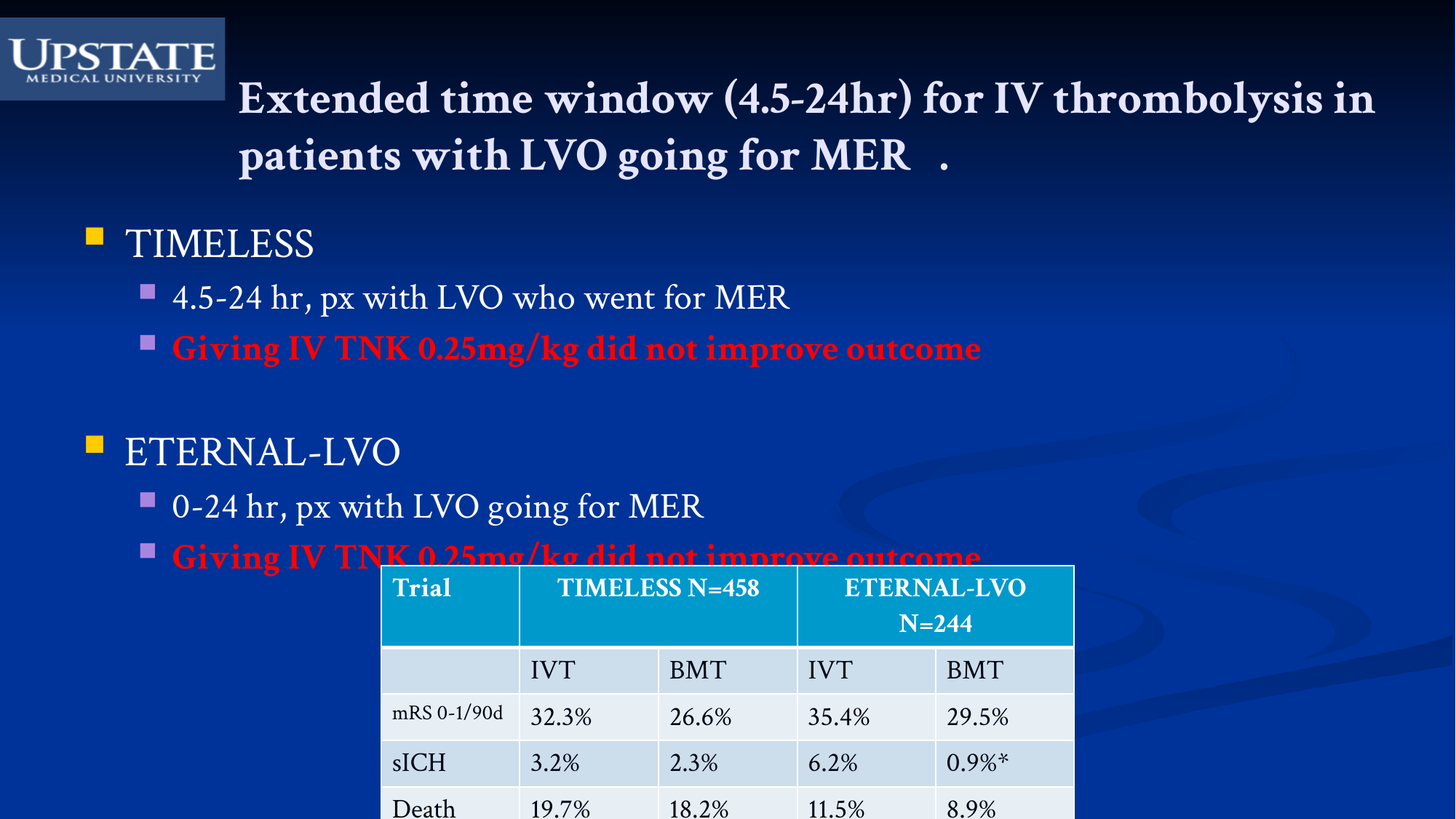

# Extended time window (4.5-24hr) for IV thrombolysis in patients with LVO going for MER   .
TIMELESS
4.5-24 hr, px with LVO who went for MER
Giving IV TNK 0.25mg/kg did not improve outcome

ETERNAL-LVO
0-24 hr, px with LVO going for MER
Giving IV TNK 0.25mg/kg did not improve outcome

| Trial | TIMELESS N=458 |  | ETERNAL-LVO N=244 |  |
| --- | --- | --- | --- | --- |
|  | IVT | BMT | IVT | BMT |
| mRS 0-1/90d | 32.3% | 26.6% | 35.4% | 29.5% |
| sICH | 3.2% | 2.3% | 6.2% | 0.9%\* |
| Death | 19.7% | 18.2% | 11.5% | 8.9% |